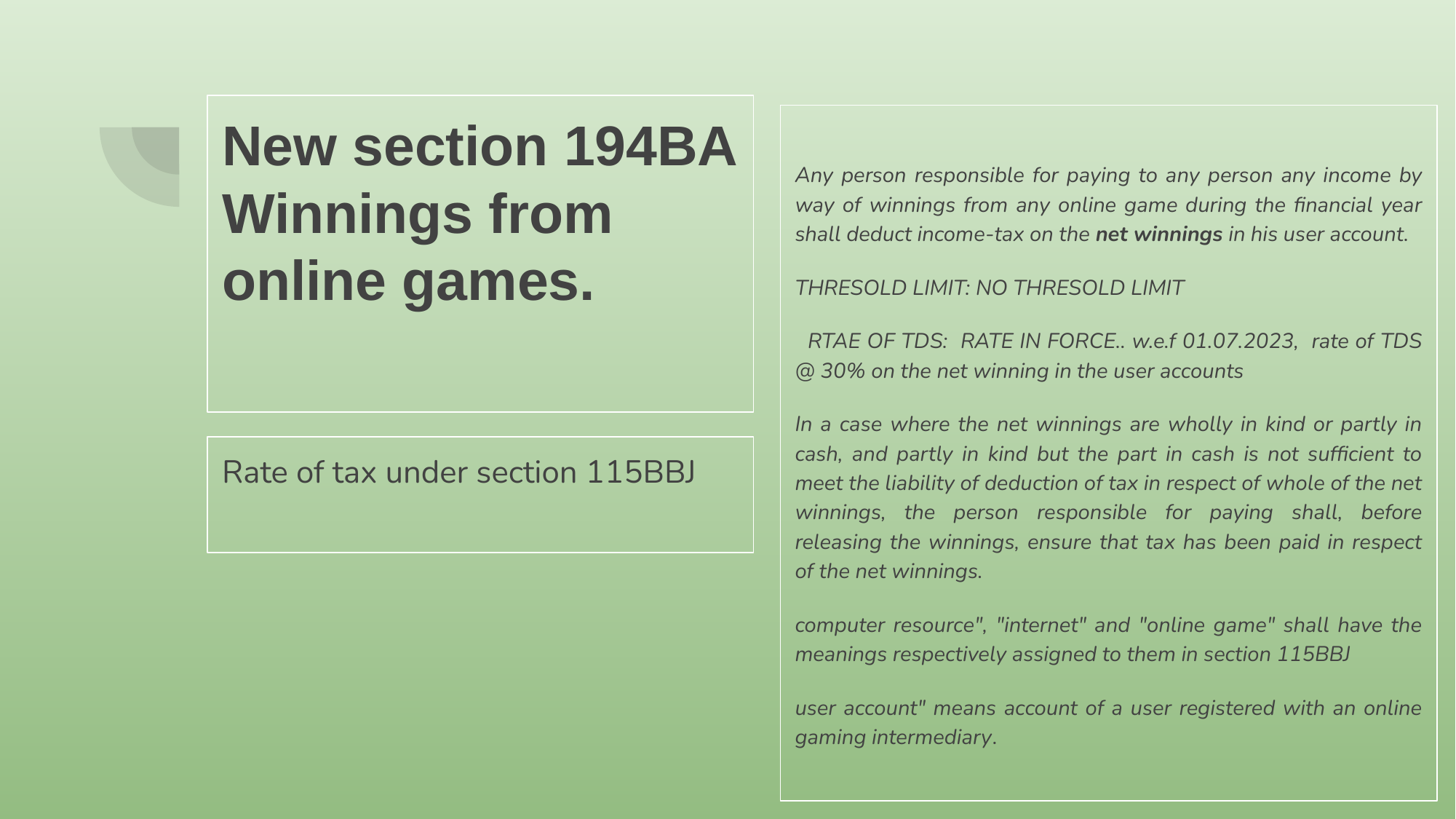

# New section 194BA Winnings from online games.
Any person responsible for paying to any person any income by way of winnings from any online game during the financial year shall deduct income-tax on the net winnings in his user account.
THRESOLD LIMIT: NO THRESOLD LIMIT
  RTAE OF TDS:  RATE IN FORCE.. w.e.f 01.07.2023,  rate of TDS @ 30% on the net winning in the user accounts
In a case where the net winnings are wholly in kind or partly in cash, and partly in kind but the part in cash is not sufficient to meet the liability of deduction of tax in respect of whole of the net winnings, the person responsible for paying shall, before releasing the winnings, ensure that tax has been paid in respect of the net winnings.
computer resource", "internet" and "online game" shall have the meanings respectively assigned to them in section 115BBJ
user account" means account of a user registered with an online gaming intermediary.
Rate of tax under section 115BBJ